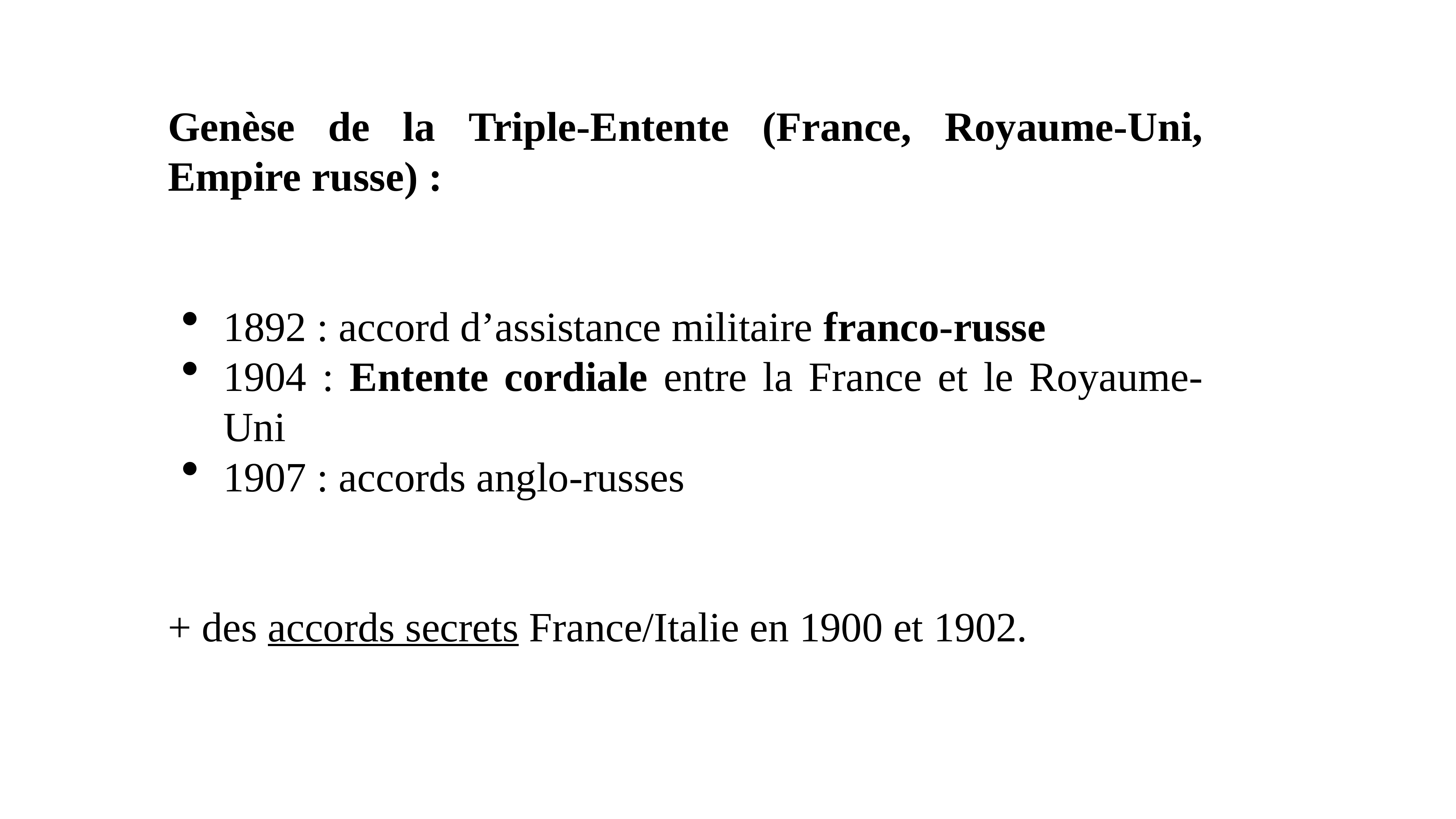

Genèse de la Triple-Entente (France, Royaume-Uni, Empire russe) :

1892 : accord d’assistance militaire franco-russe
1904 : Entente cordiale entre la France et le Royaume-Uni
1907 : accords anglo-russes

+ des accords secrets France/Italie en 1900 et 1902.